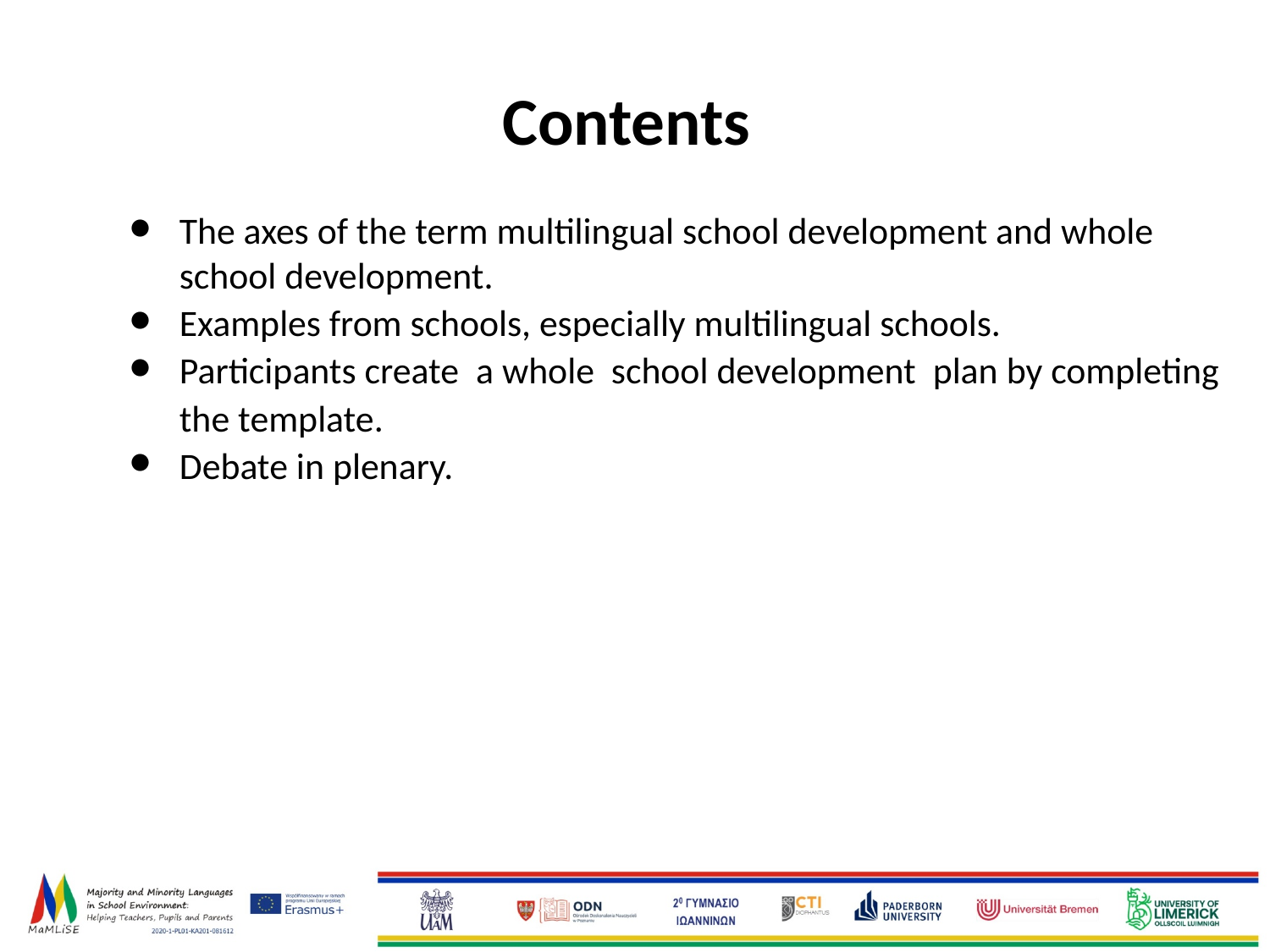

# Contents
The axes of the term multilingual school development and whole school development.
Examples from schools, especially multilingual schools.
Participants create  a whole  school development  plan by completing the template.
Debate in plenary.